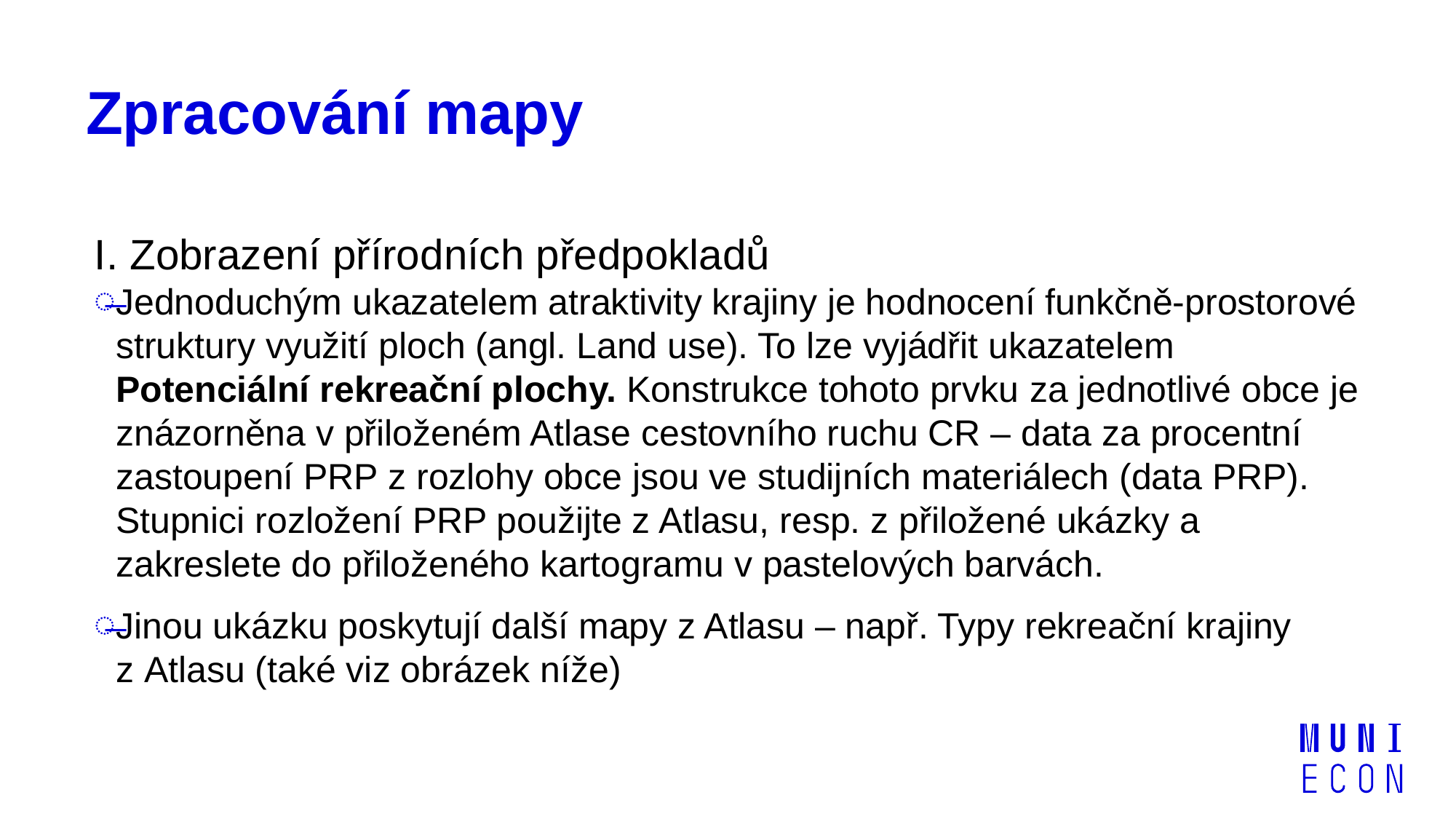

# Zpracování mapy
I. Zobrazení přírodních předpokladů
Jednoduchým ukazatelem atraktivity krajiny je hodnocení funkčně-prostorové  struktury využití ploch (angl. Land use). To lze vyjádřit ukazatelem Potenciální rekreační plochy. Konstrukce tohoto prvku za jednotlivé obce je znázorněna v přiloženém Atlase cestovního ruchu CR – data za procentní zastoupení PRP z rozlohy obce jsou ve studijních materiálech (data PRP). Stupnici rozložení PRP použijte z Atlasu, resp. z přiložené ukázky a zakreslete do přiloženého kartogramu v pastelových barvách.
Jinou ukázku poskytují další mapy z Atlasu – např. Typy rekreační krajiny z Atlasu (také viz obrázek níže)